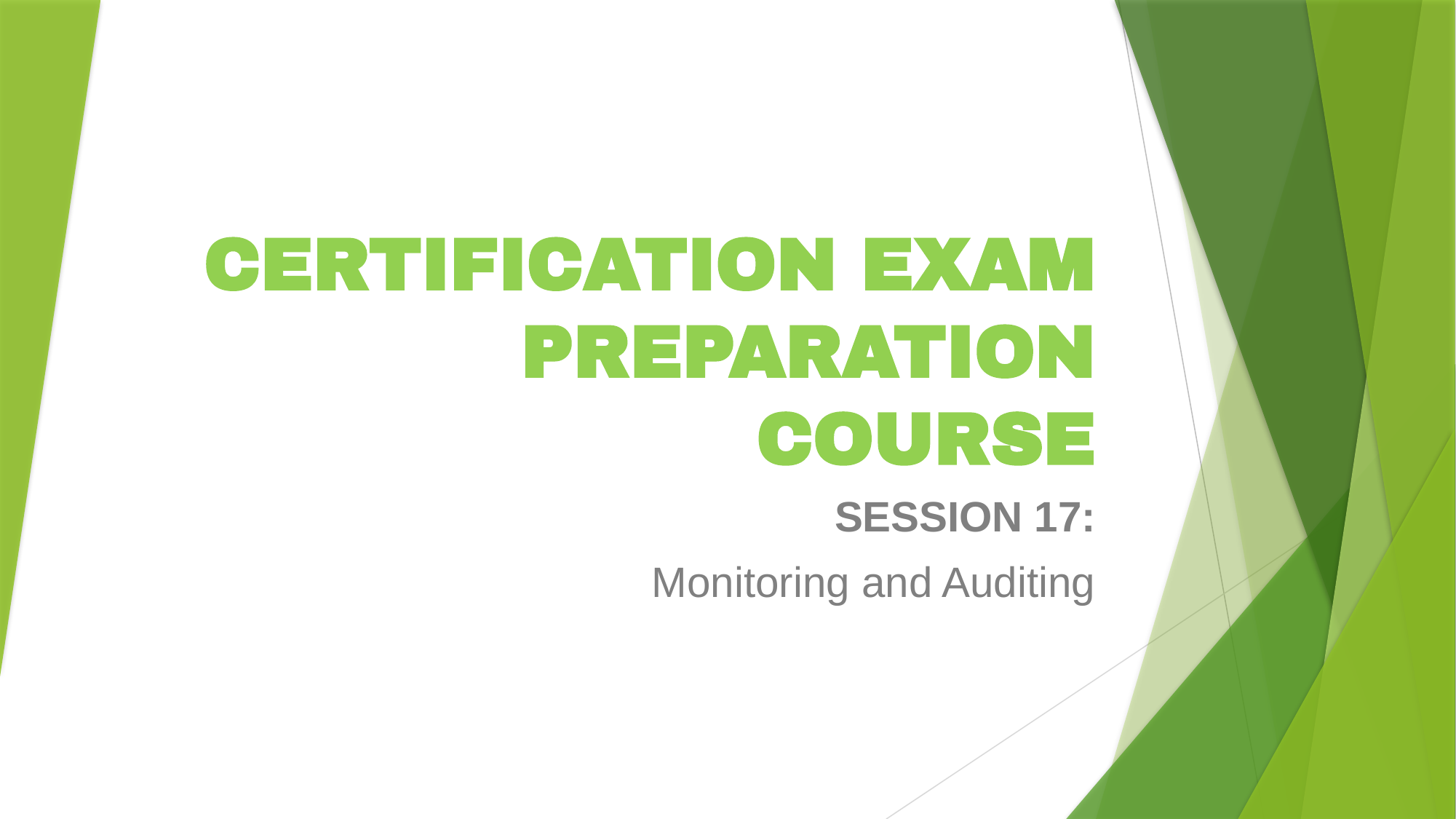

# CERTIFICATION EXAM PREPARATION COURSE
SESSION 17:
Monitoring and Auditing